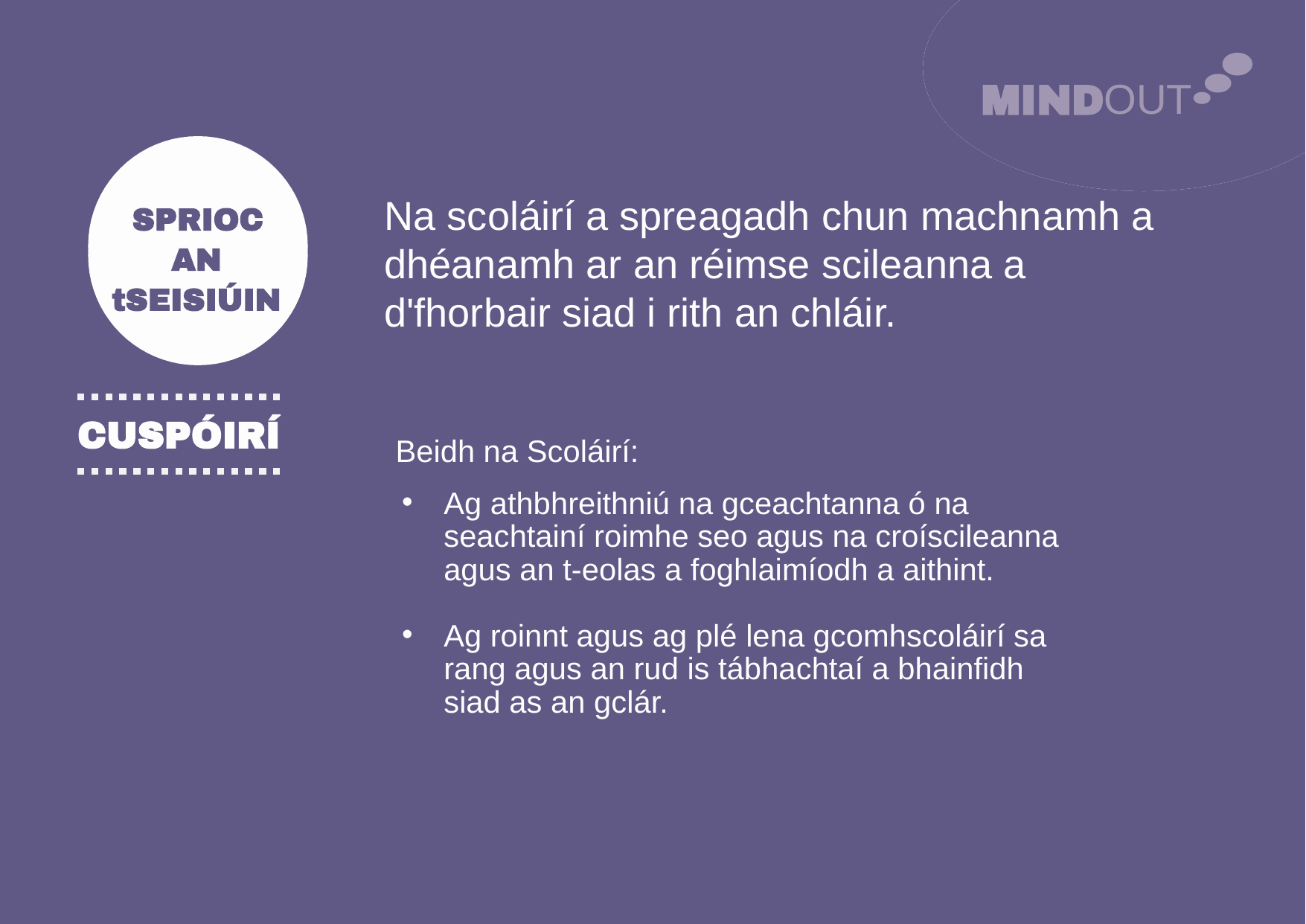

MINDOUT

Na scoláirí a spreagadh chun machnamh a dhéanamh ar an réimse scileanna a d'fhorbair siad i rith an chláir.
SPRIOC
AN tSEISIÚIN
CUSPÓIRÍ
Beidh na Scoláirí:
Ag athbhreithniú na gceachtanna ó na seachtainí roimhe seo agus na croíscileanna agus an t-eolas a foghlaimíodh a aithint.

Ag roinnt agus ag plé lena gcomhscoláirí sa rang agus an rud is tábhachtaí a bhainfidh siad as an gclár.